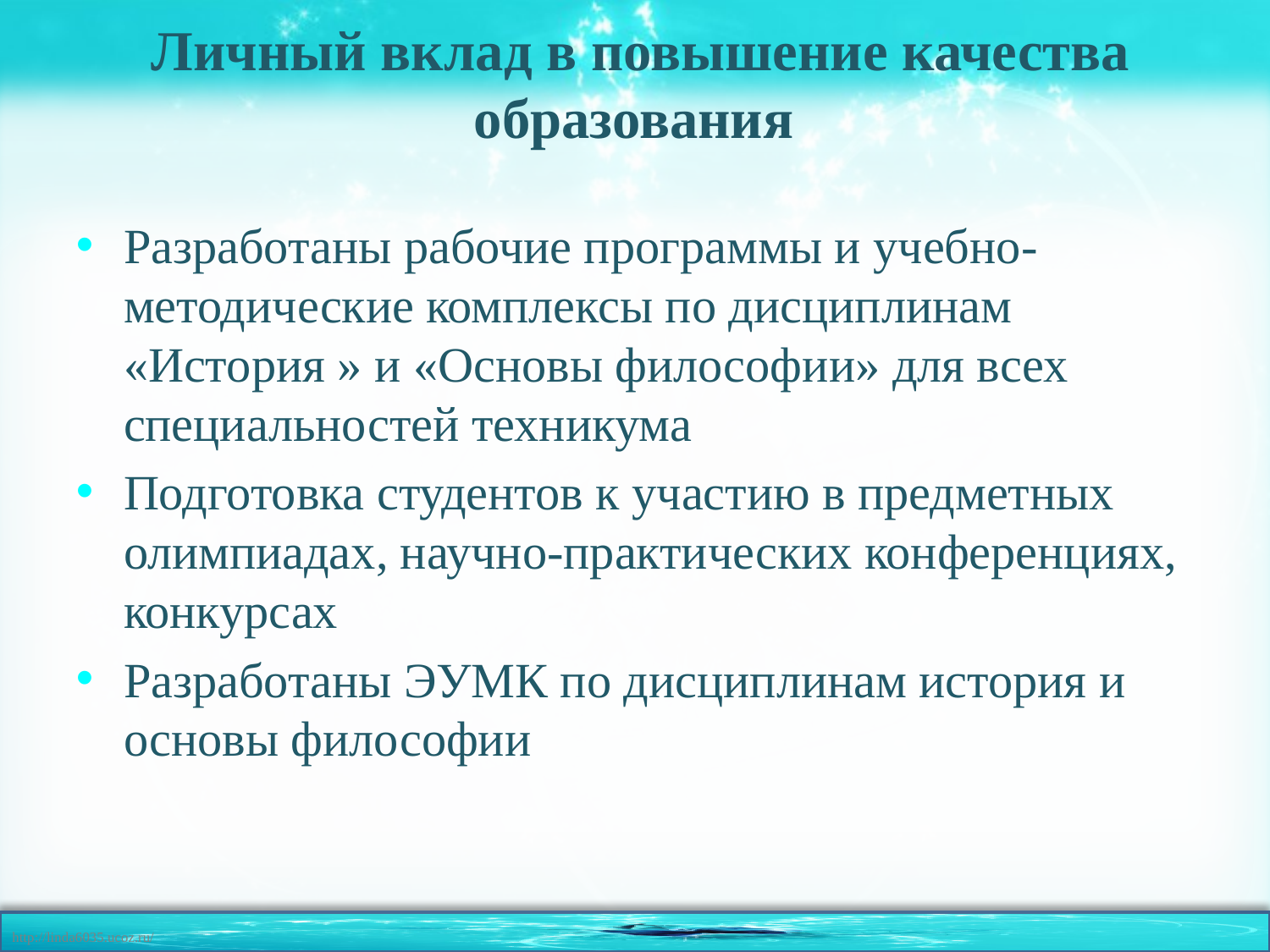

# Личный вклад в повышение качества образования
Разработаны рабочие программы и учебно-методические комплексы по дисциплинам «История » и «Основы философии» для всех специальностей техникума
Подготовка студентов к участию в предметных олимпиадах, научно-практических конференциях, конкурсах
Разработаны ЭУМК по дисциплинам история и основы философии